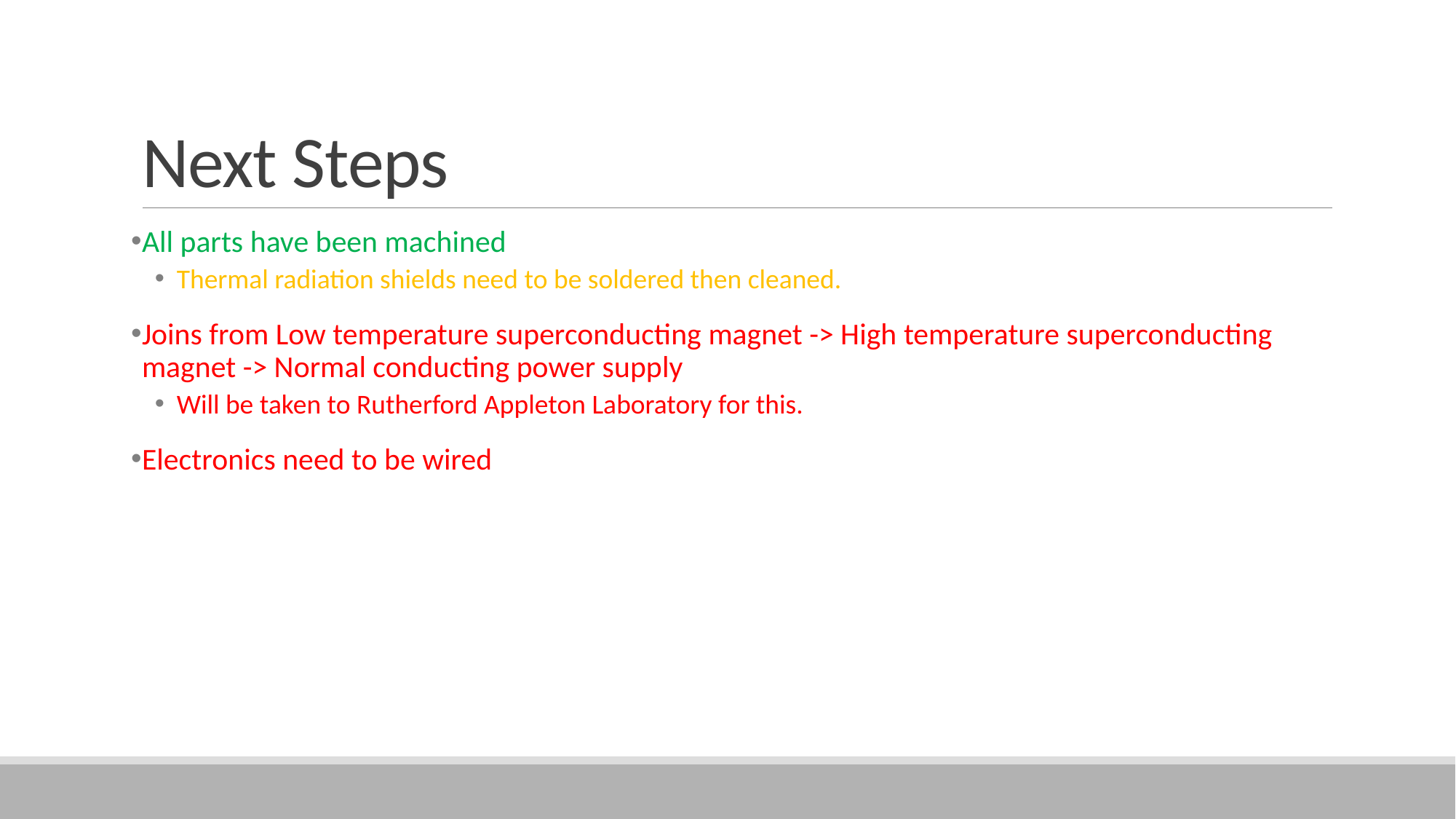

# Next Steps
All parts have been machined
Thermal radiation shields need to be soldered then cleaned.
Joins from Low temperature superconducting magnet -> High temperature superconducting magnet -> Normal conducting power supply
Will be taken to Rutherford Appleton Laboratory for this.
Electronics need to be wired